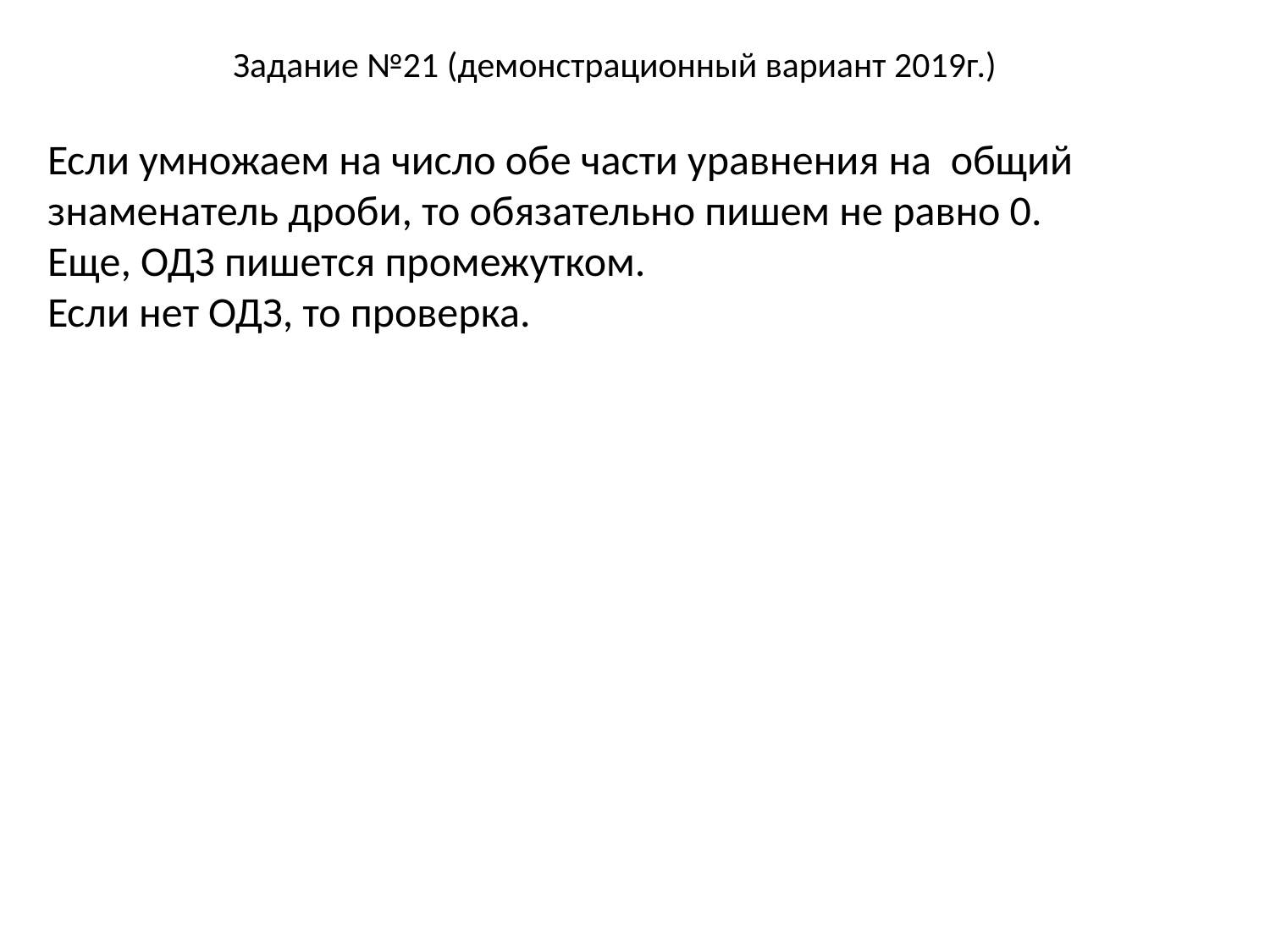

Задание №21 (демонстрационный вариант 2019г.)
Если умножаем на число обе части уравнения на  общий знаменатель дроби, то обязательно пишем не равно 0.
Еще, ОДЗ пишется промежутком.
Если нет ОДЗ, то проверка.